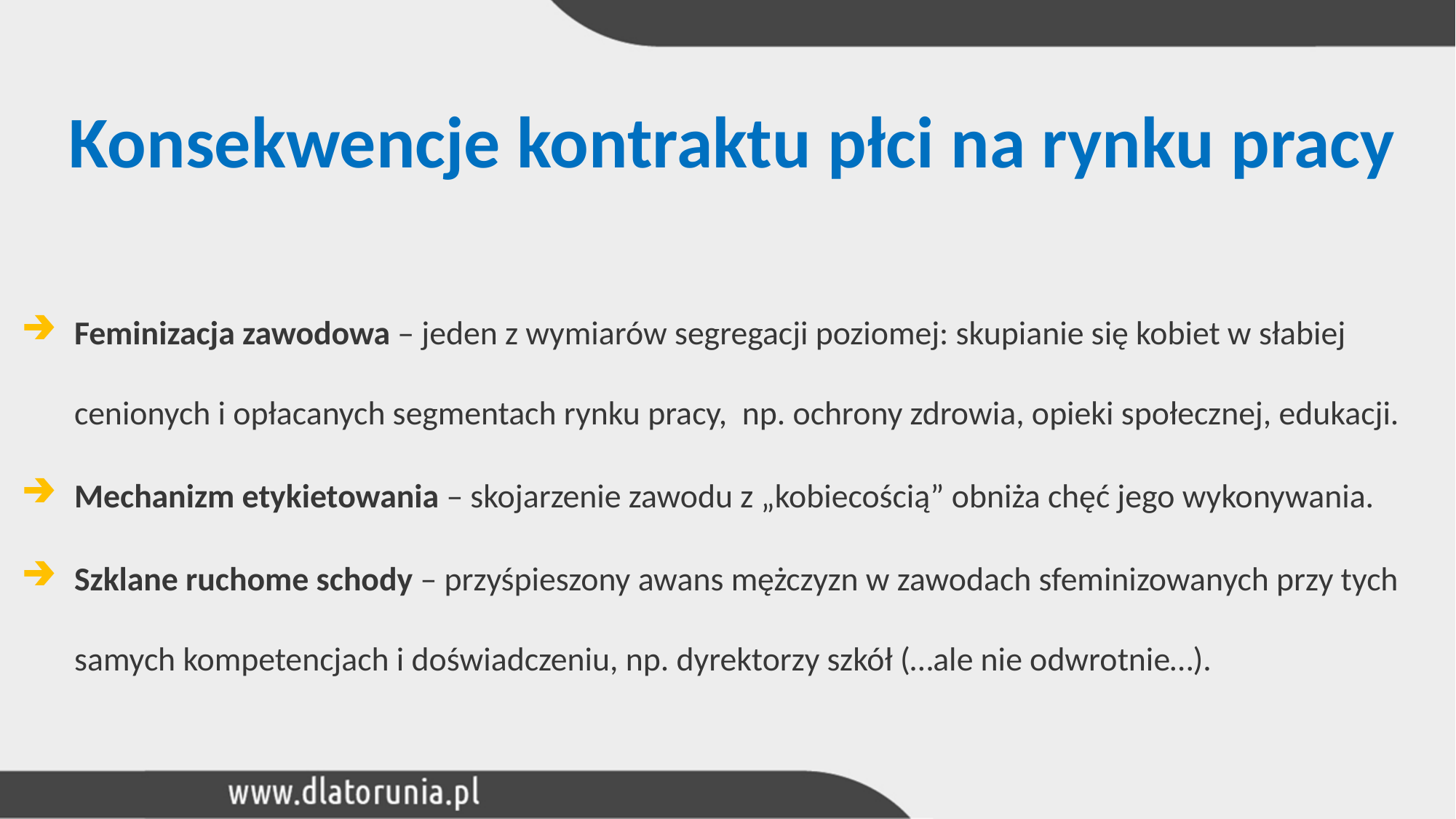

# Konsekwencje kontraktu płci na rynku pracy
Feminizacja zawodowa – jeden z wymiarów segregacji poziomej: skupianie się kobiet w słabiej cenionych i opłacanych segmentach rynku pracy,  np. ochrony zdrowia, opieki społecznej, edukacji.
Mechanizm etykietowania – skojarzenie zawodu z „kobiecością” obniża chęć jego wykonywania.
Szklane ruchome schody – przyśpieszony awans mężczyzn w zawodach sfeminizowanych przy tych samych kompetencjach i doświadczeniu, np. dyrektorzy szkół (…ale nie odwrotnie…).